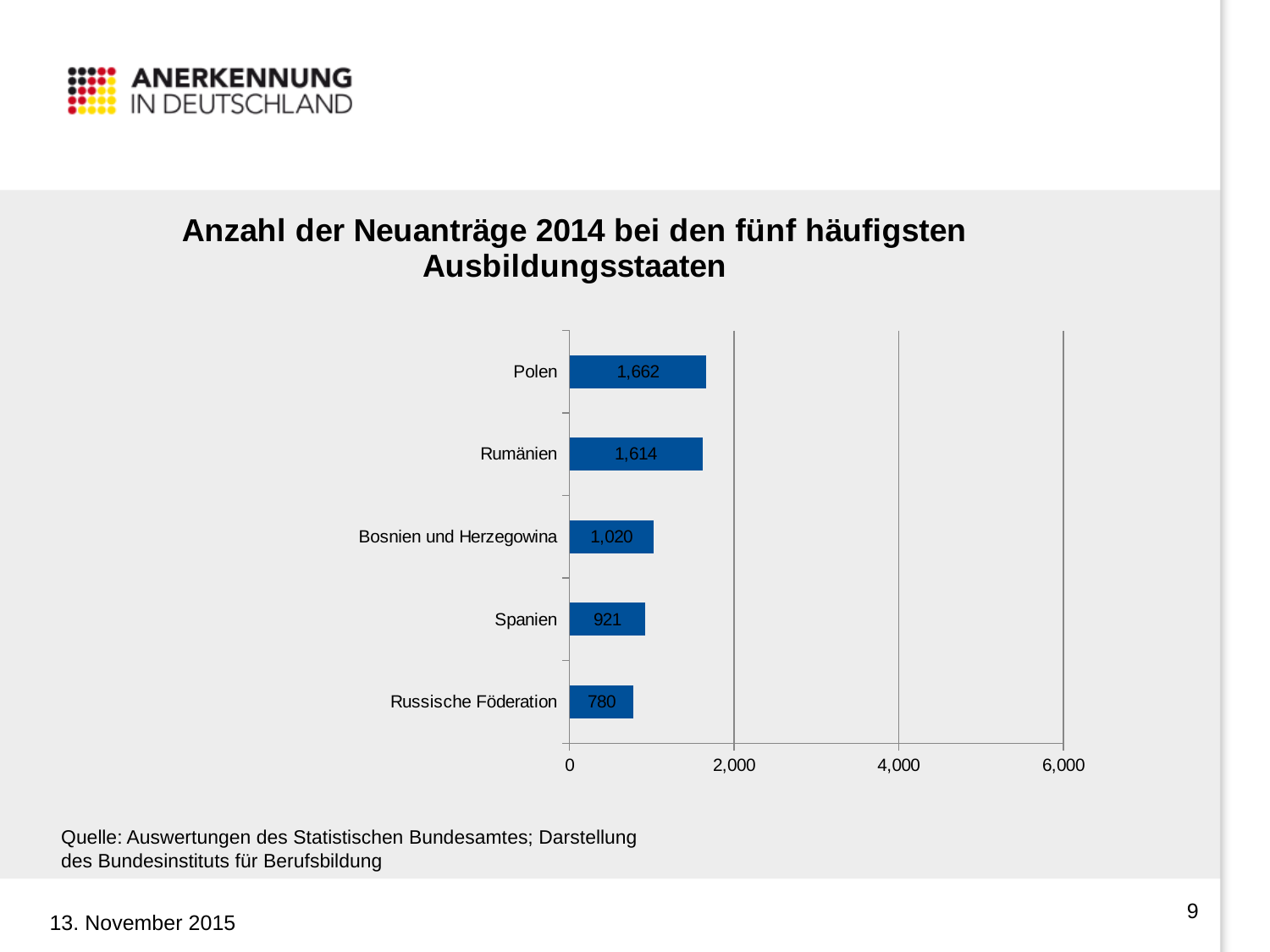

### Chart: Anzahl der Neuanträge 2014 bei den fünf häufigsten Ausbildungsstaaten

| Category |  |
|---|---|
| Russische Föderation | 780.0 |
| Spanien | 921.0 |
| Bosnien und Herzegowina | 1020.0 |
| Rumänien | 1614.0 |
| Polen | 1662.0 |

Quelle: Auswertungen des Statistischen Bundesamtes; Darstellung des Bundesinstituts für Berufsbildung
9